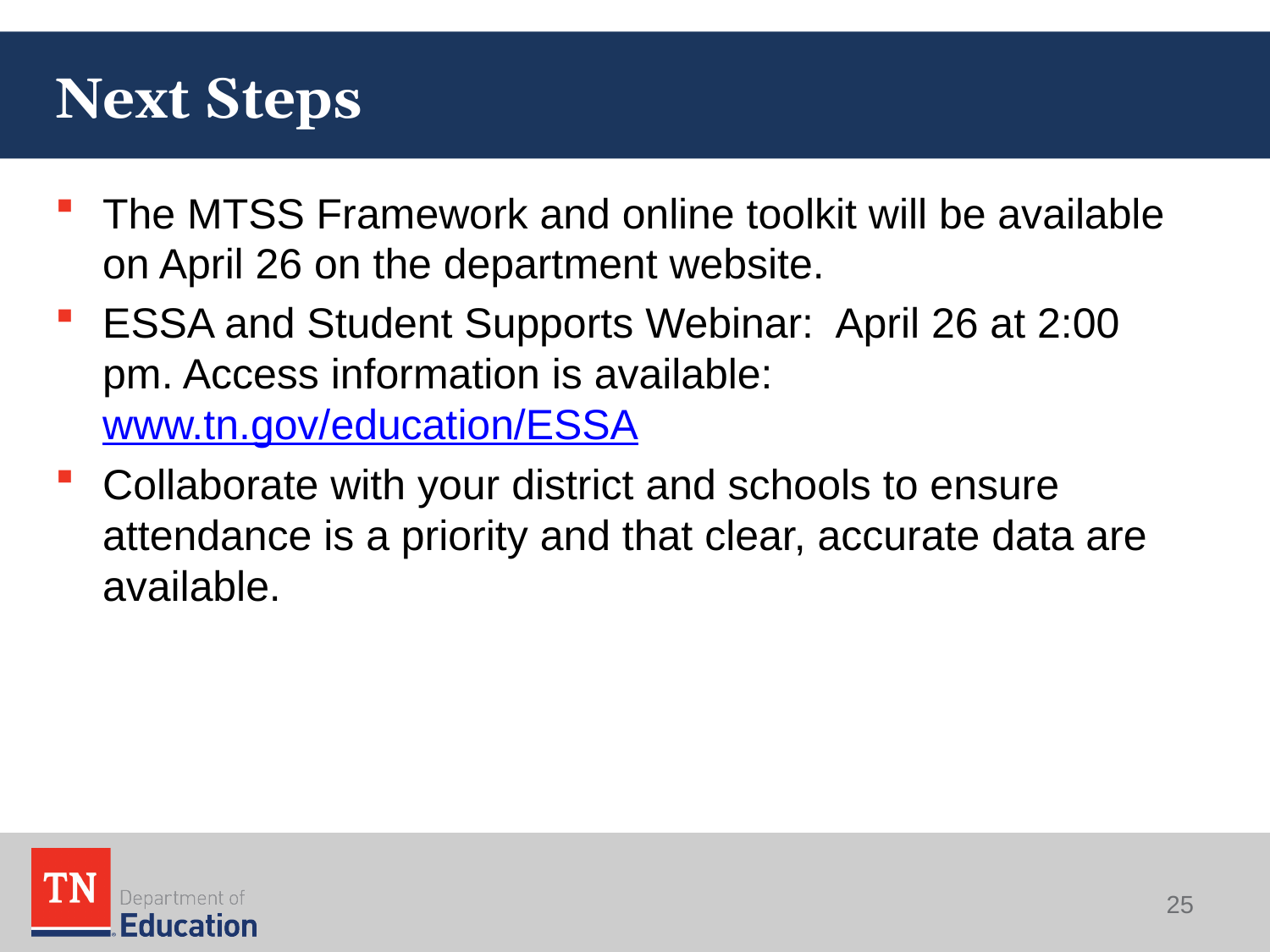

# Next Steps
The MTSS Framework and online toolkit will be available on April 26 on the department website.
ESSA and Student Supports Webinar:  April 26 at 2:00 pm. Access information is available:  www.tn.gov/education/ESSA
Collaborate with your district and schools to ensure attendance is a priority and that clear, accurate data are available.
25